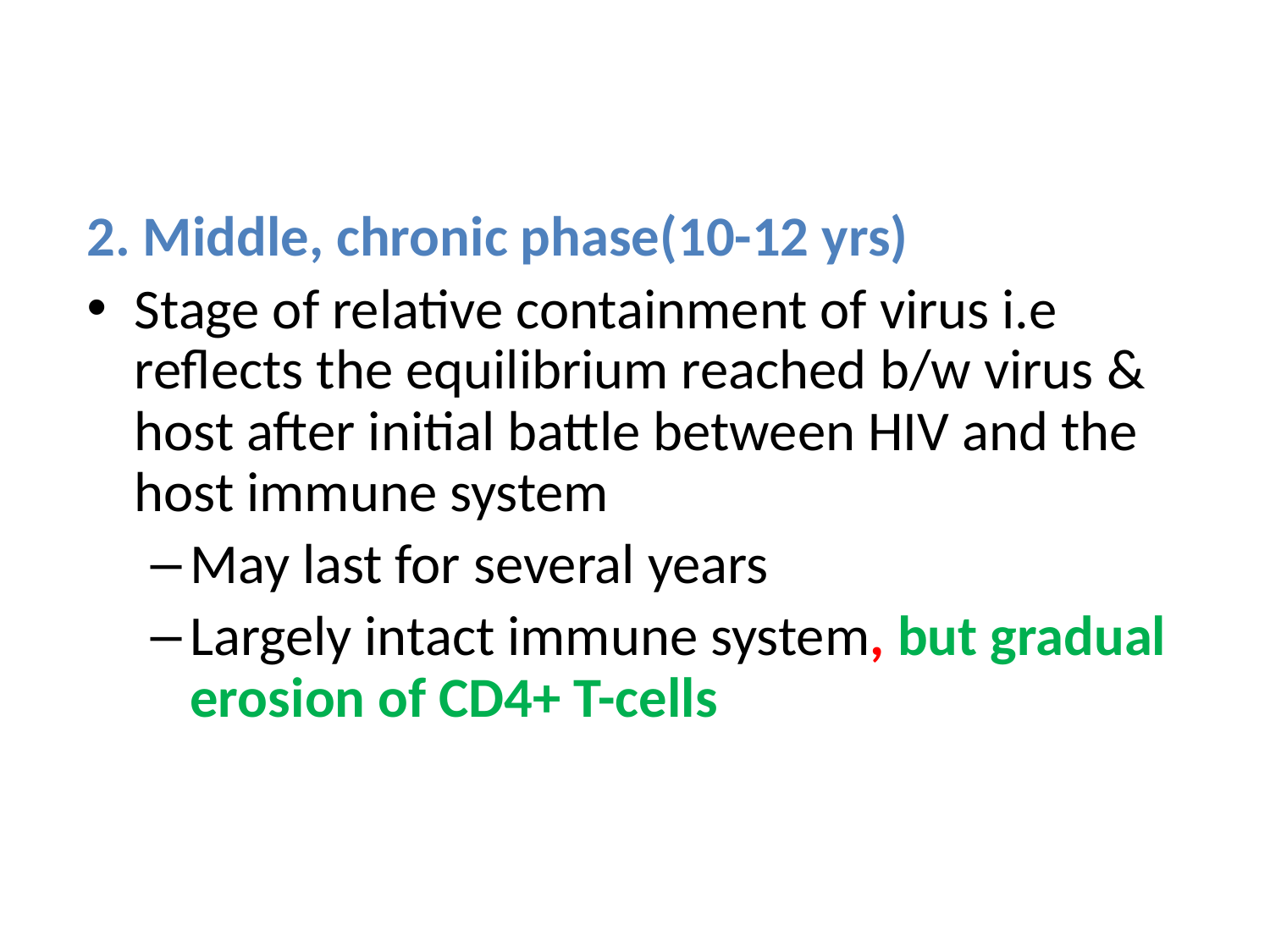

2. Middle, chronic phase(10-12 yrs)
Stage of relative containment of virus i.e reflects the equilibrium reached b/w virus & host after initial battle between HIV and the host immune system
May last for several years
Largely intact immune system, but gradual erosion of CD4+ T-cells